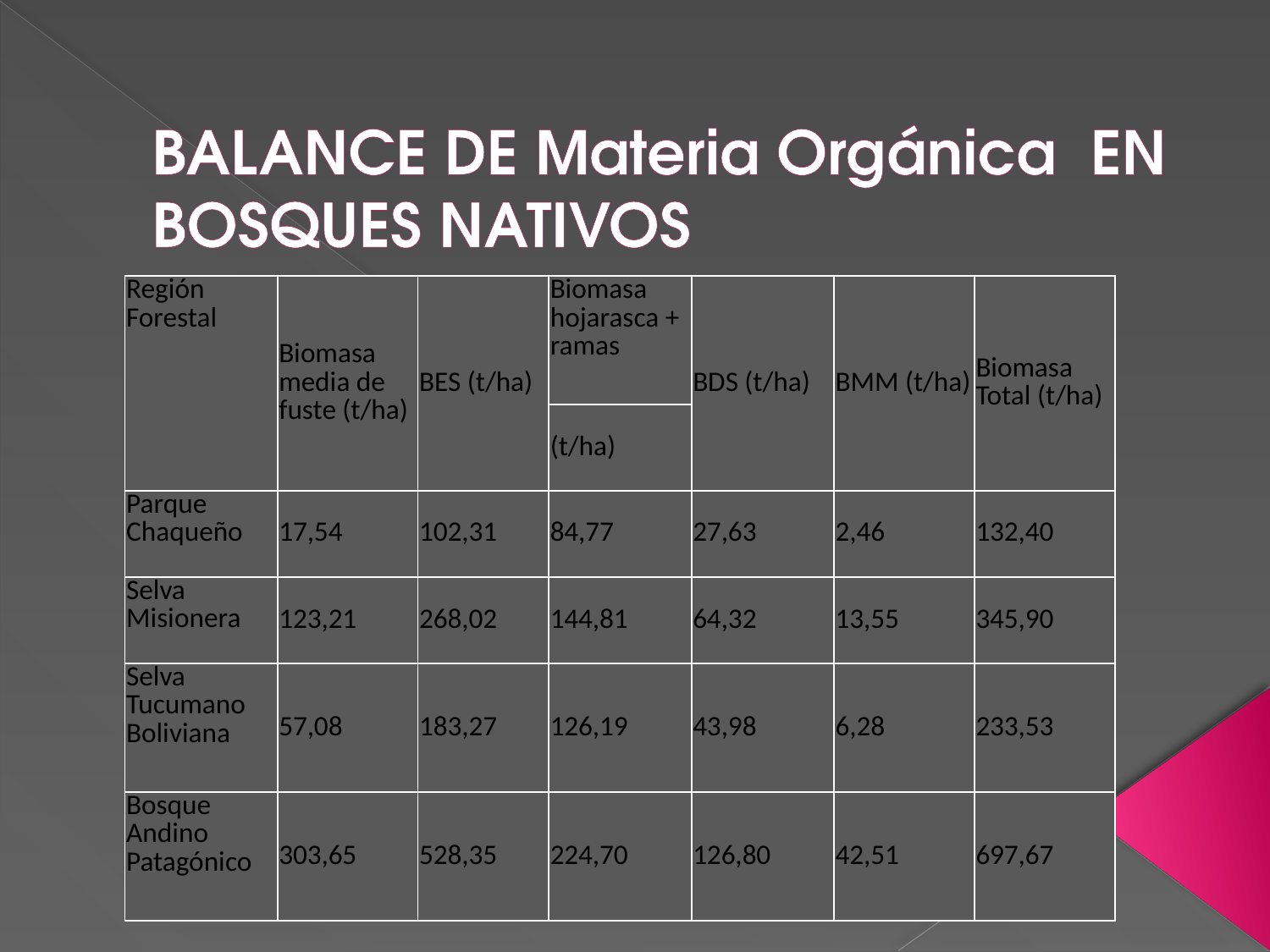

# BALANCE DE Materia Orgánica  EN BOSQUES NATIVOS
| Región Forestal | Biomasa media de fuste (t/ha) | BES (t/ha) | Biomasa hojarasca + ramas | BDS (t/ha) | BMM (t/ha) | Biomasa Total (t/ha) |
| --- | --- | --- | --- | --- | --- | --- |
|  |  |  | (t/ha) |  |  |  |
| Parque Chaqueño | 17,54 | 102,31 | 84,77 | 27,63 | 2,46 | 132,40 |
| Selva Misionera | 123,21 | 268,02 | 144,81 | 64,32 | 13,55 | 345,90 |
| Selva Tucumano Boliviana | 57,08 | 183,27 | 126,19 | 43,98 | 6,28 | 233,53 |
| Bosque Andino Patagónico | 303,65 | 528,35 | 224,70 | 126,80 | 42,51 | 697,67 |